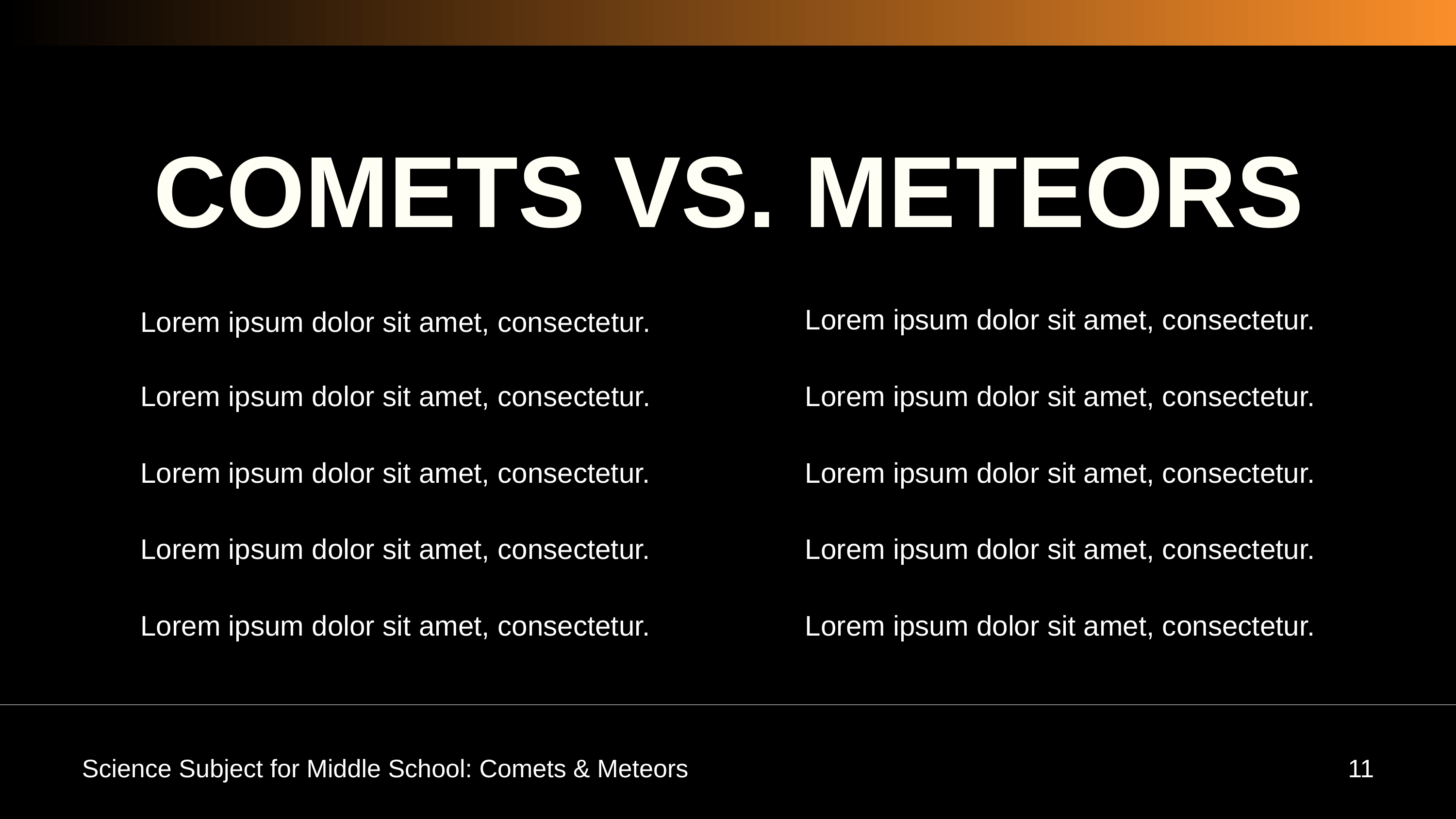

COMETS VS. METEORS
Lorem ipsum dolor sit amet, consectetur.
Lorem ipsum dolor sit amet, consectetur.
Lorem ipsum dolor sit amet, consectetur.
Lorem ipsum dolor sit amet, consectetur.
Lorem ipsum dolor sit amet, consectetur.
Lorem ipsum dolor sit amet, consectetur.
Lorem ipsum dolor sit amet, consectetur.
Lorem ipsum dolor sit amet, consectetur.
Lorem ipsum dolor sit amet, consectetur.
Lorem ipsum dolor sit amet, consectetur.
Science Subject for Middle School: Comets & Meteors
11